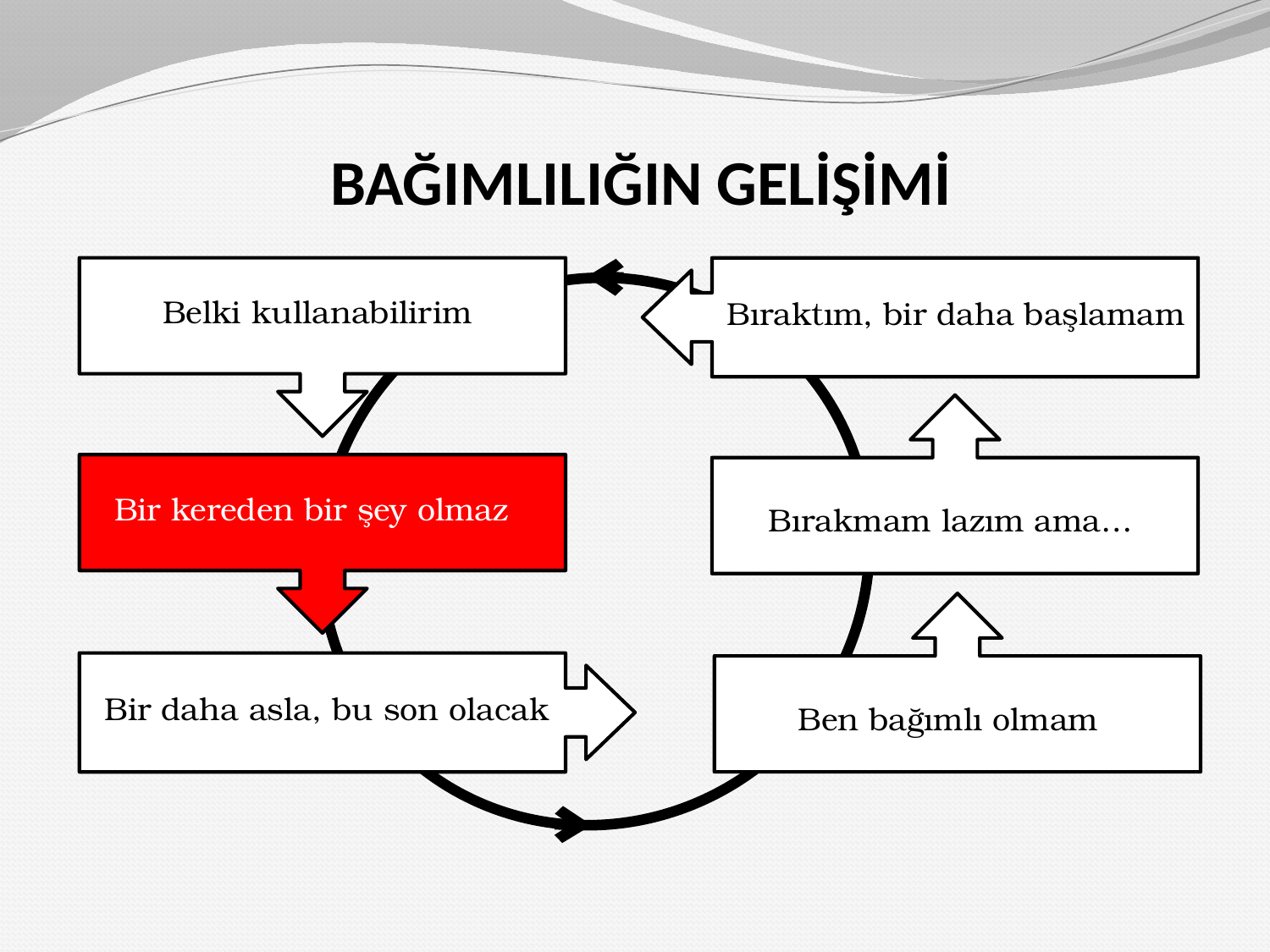

# BAĞIMLILIĞIN GELİŞİMİ
“
Belki kullanabilirim

Bıraktım, bir daha başlamam

Bırakmam lazım ama…
“
Bir kereden bir şey olmaz

Ben bağımlı olmam

Bir daha asla, bu son olacak